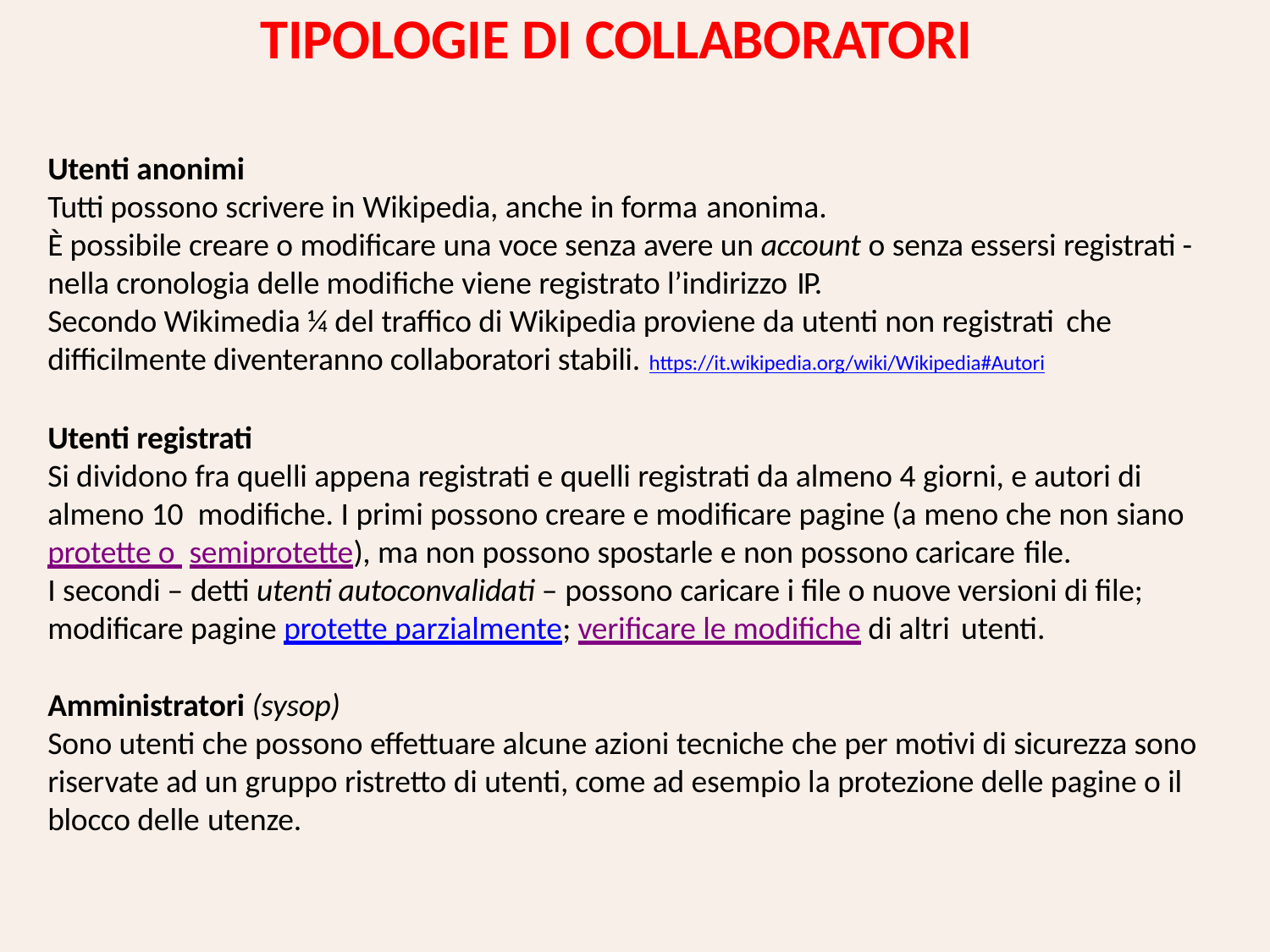

# TIPOLOGIE DI COLLABORATORI
Utenti anonimi
Tutti possono scrivere in Wikipedia, anche in forma anonima.
È possibile creare o modificare una voce senza avere un account o senza essersi registrati -nella cronologia delle modifiche viene registrato l’indirizzo IP.
Secondo Wikimedia ¼ del traffico di Wikipedia proviene da utenti non registrati che
difficilmente diventeranno collaboratori stabili. https://it.wikipedia.org/wiki/Wikipedia#Autori

Utenti registrati
Si dividono fra quelli appena registrati e quelli registrati da almeno 4 giorni, e autori di almeno 10  modifiche. I primi possono creare e modificare pagine (a meno che non siano protette o  semiprotette), ma non possono spostarle e non possono caricare file.
I secondi – detti utenti autoconvalidati – possono caricare i file o nuove versioni di file;  modificare pagine protette parzialmente; verificare le modifiche di altri utenti.

Amministratori (sysop)
Sono utenti che possono effettuare alcune azioni tecniche che per motivi di sicurezza sono  riservate ad un gruppo ristretto di utenti, come ad esempio la protezione delle pagine o il  blocco delle utenze.